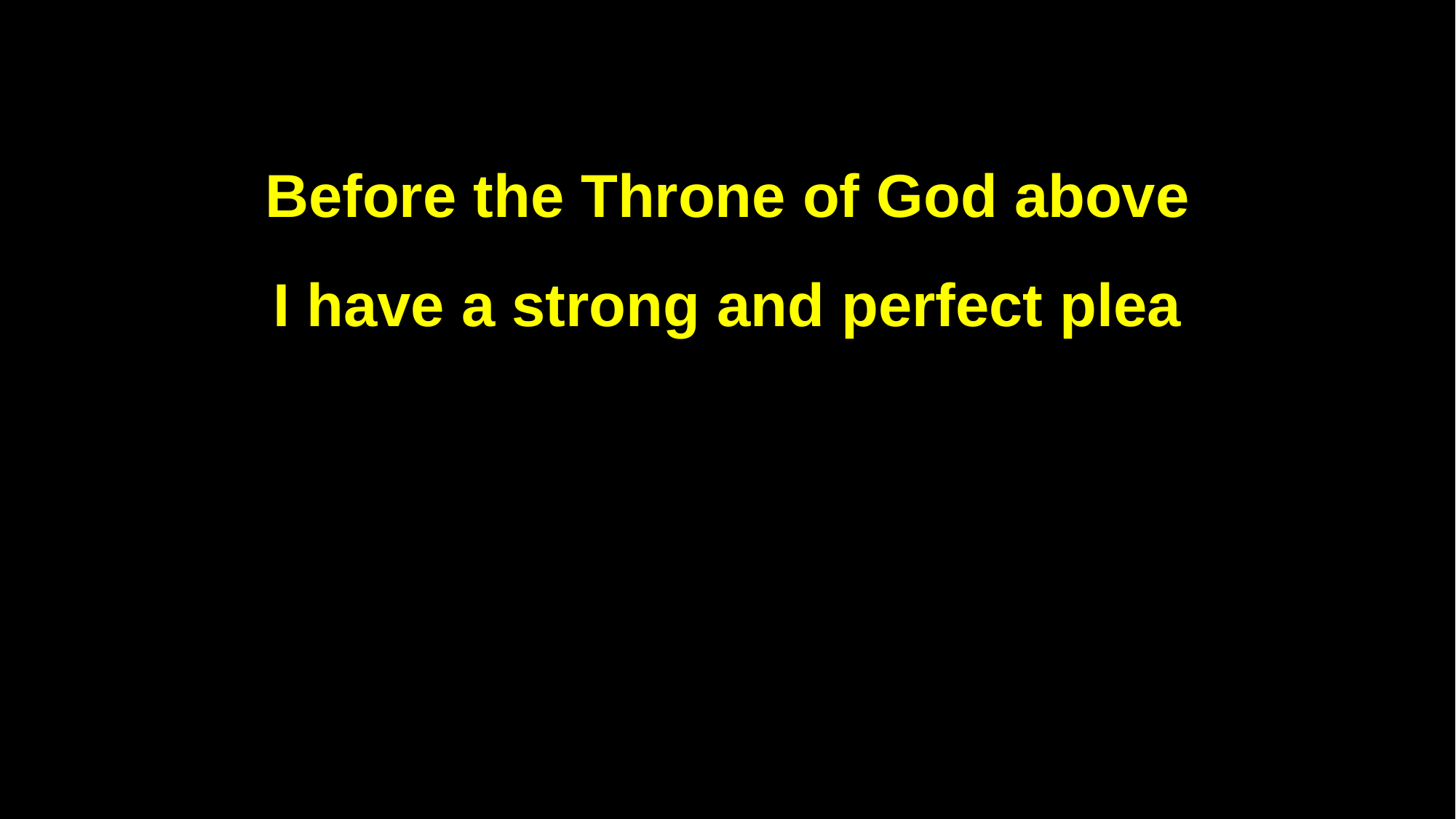

Before the Throne of God above
I have a strong and perfect plea